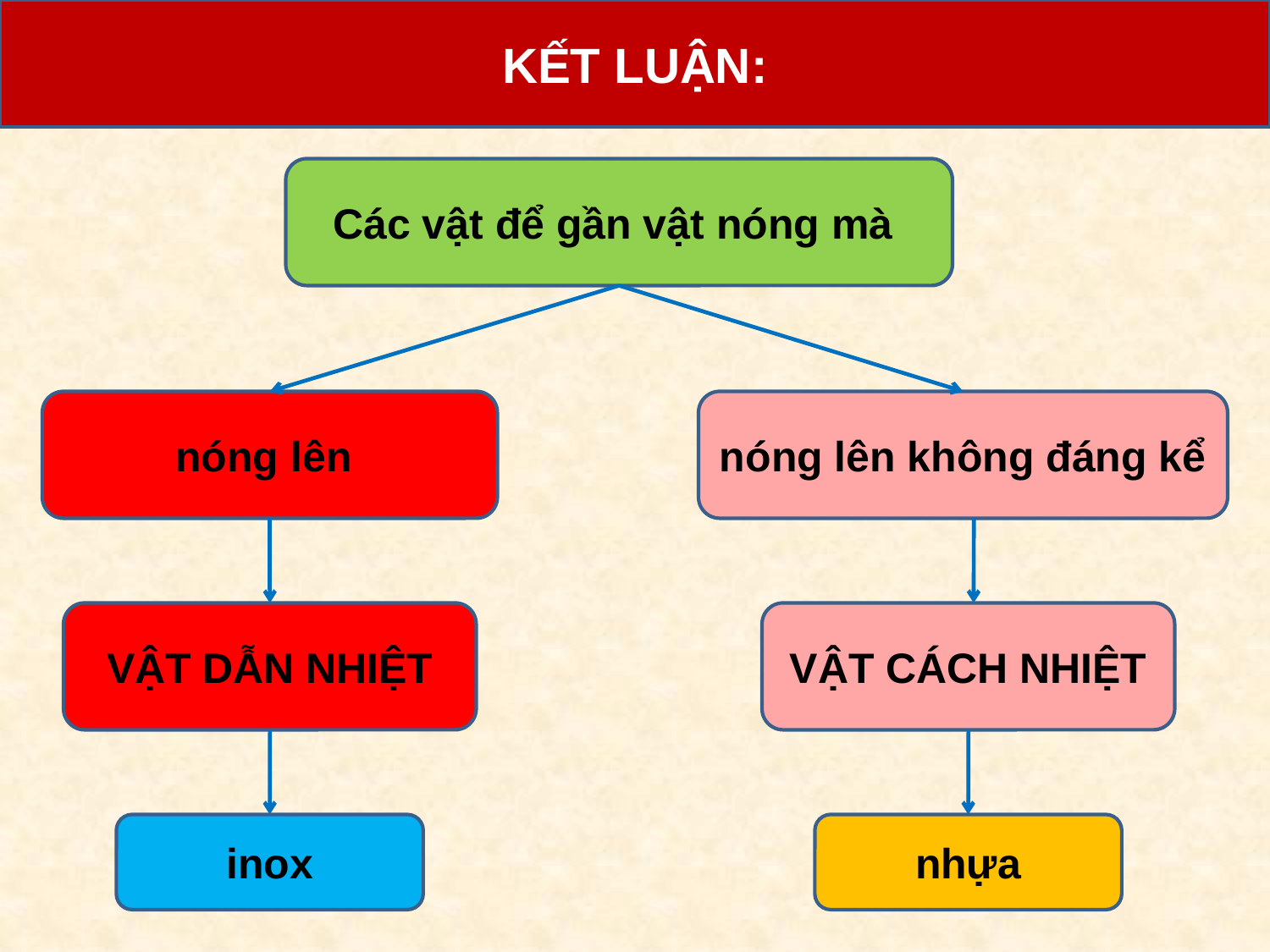

KẾT LUẬN:
Các vật để gần vật nóng mà
nóng lên
nóng lên không đáng kể
VẬT DẪN NHIỆT
VẬT CÁCH NHIỆT
inox
nhựa